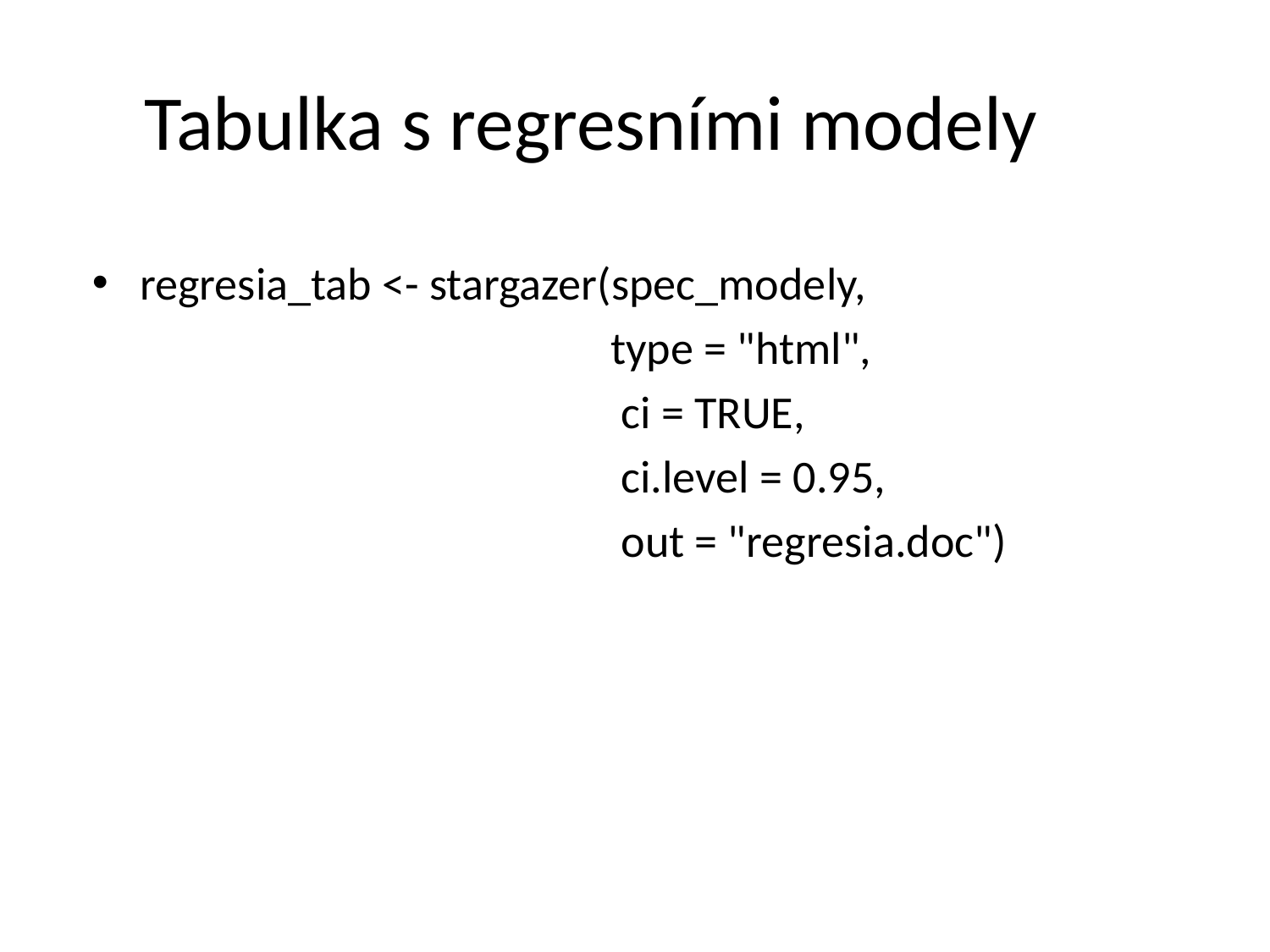

# Tabulka s regresními modely
regresia_tab <- stargazer(spec_modely,
                                                  type = "html",
                                                   ci = TRUE,
                                                   ci.level = 0.95,
                                                   out = "regresia.doc")